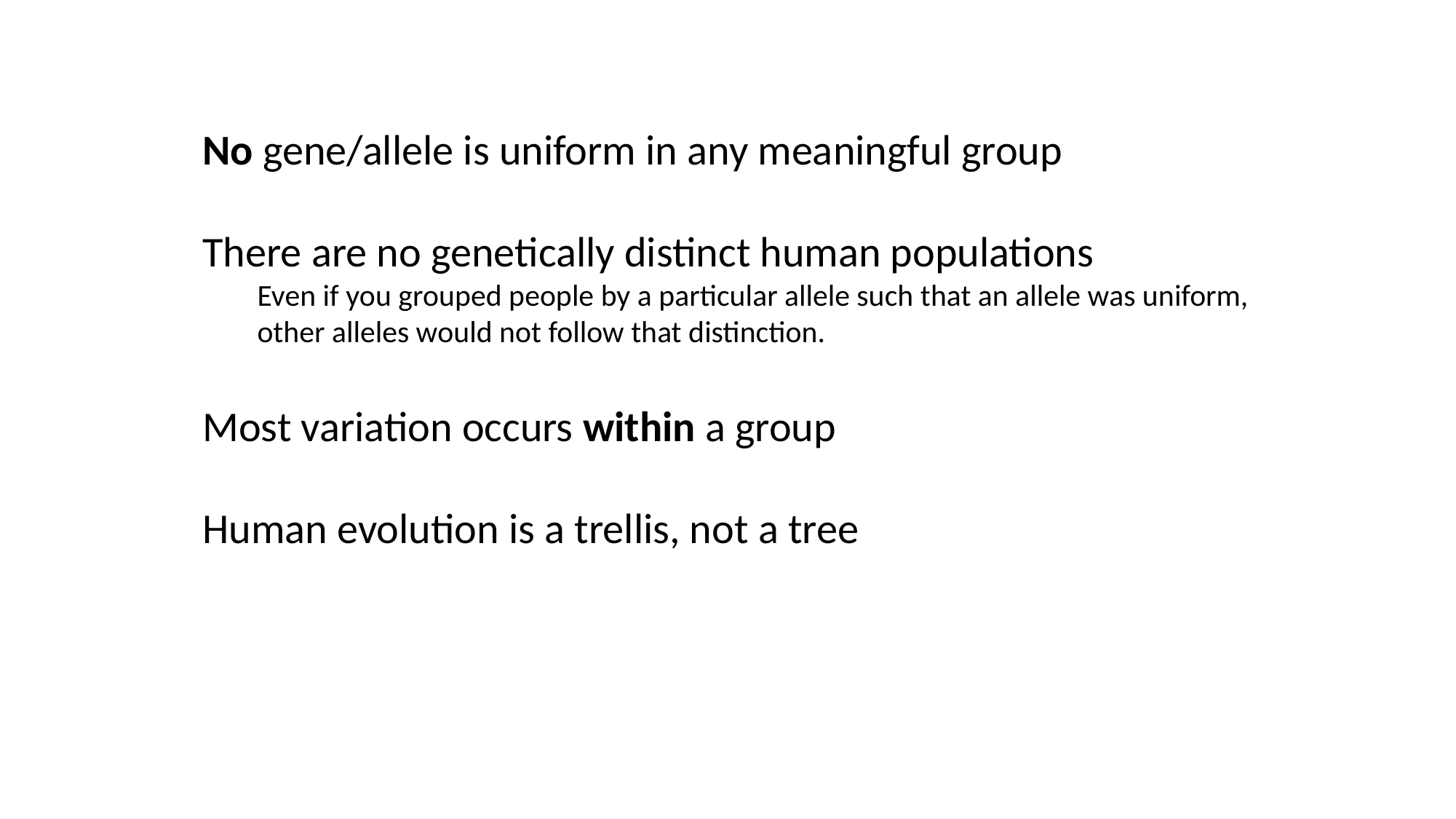

No gene/allele is uniform in any meaningful group

There are no genetically distinct human populations
Even if you grouped people by a particular allele such that an allele was uniform, other alleles would not follow that distinction.

Most variation occurs within a group

Human evolution is a trellis, not a tree